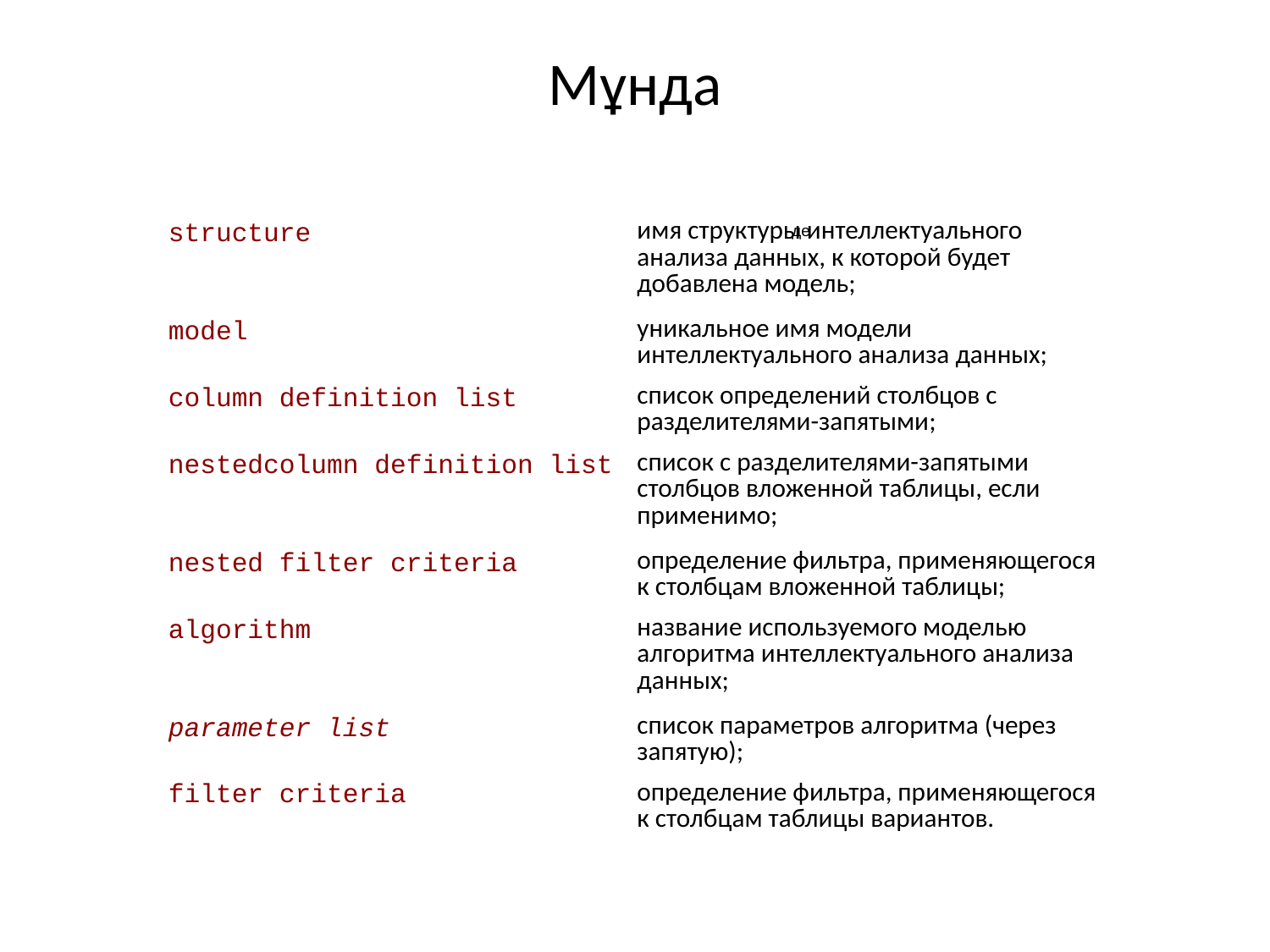

# Мұнда
| structure | имя структуры интеллектуального анализа данных, к которой будет добавлена модель; |
| --- | --- |
| model | уникальное имя модели интеллектуального анализа данных; |
| column definition list | список определений столбцов с разделителями-запятыми; |
| nestedcolumn definition list | cписок с разделителями-запятыми столбцов вложенной таблицы, если применимо; |
| nested filter criteria | определение фильтра, применяющегося к столбцам вложенной таблицы; |
| algorithm | название используемого моделью алгоритма интеллектуального анализа данных; |
| parameter list | cписок параметров алгоритма (через запятую); |
| filter criteria | определение фильтра, применяющегося к столбцам таблицы вариантов. |
де